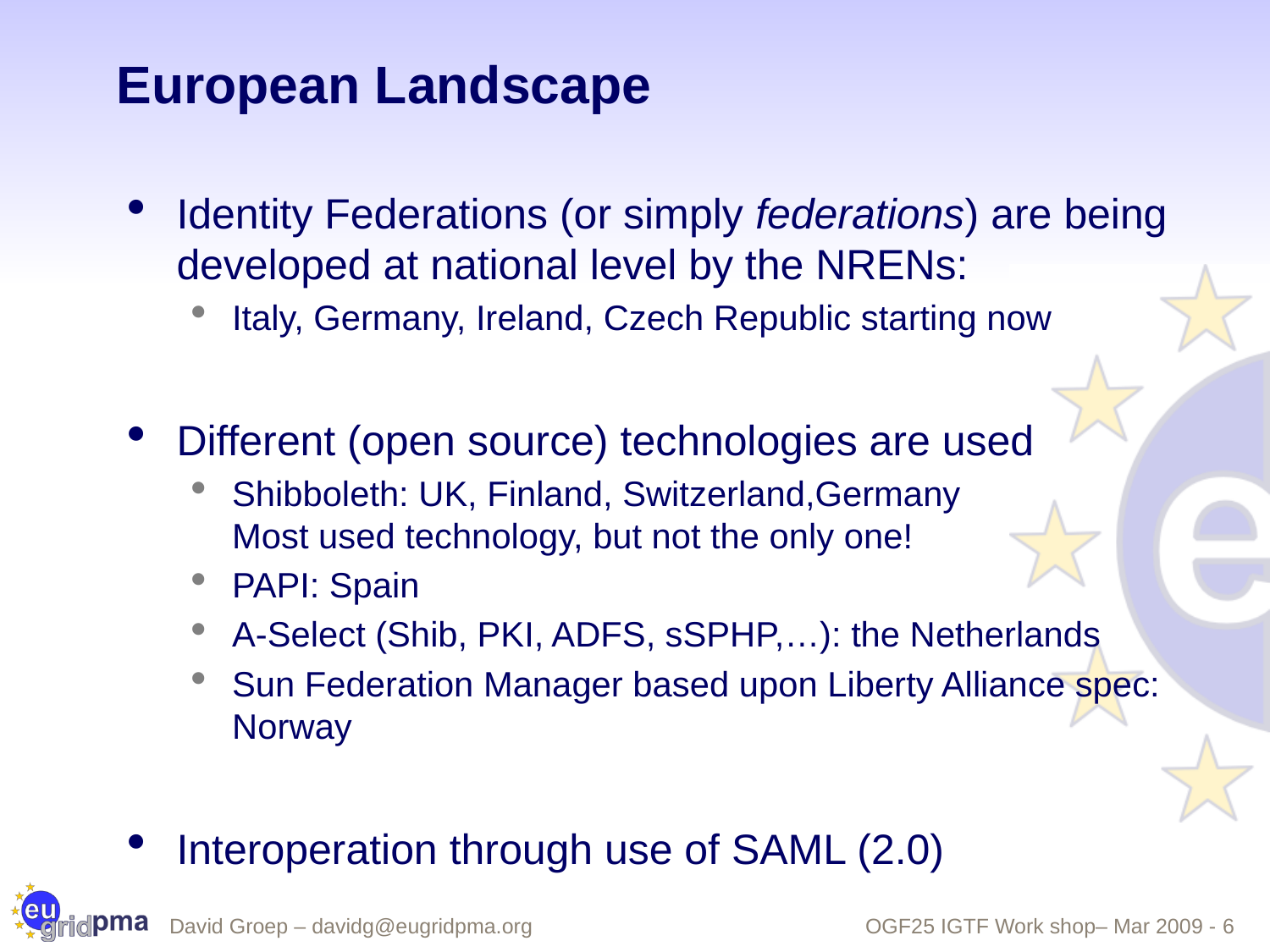

# European Landscape
Identity Federations (or simply federations) are being developed at national level by the NRENs:
Italy, Germany, Ireland, Czech Republic starting now

Different (open source) technologies are used
Shibboleth: UK, Finland, Switzerland,Germany
Most used technology, but not the only one!
PAPI: Spain
A-Select (Shib, PKI, ADFS, sSPHP,…): the Netherlands
Sun Federation Manager based upon Liberty Alliance spec: Norway

Interoperation through use of SAML (2.0)